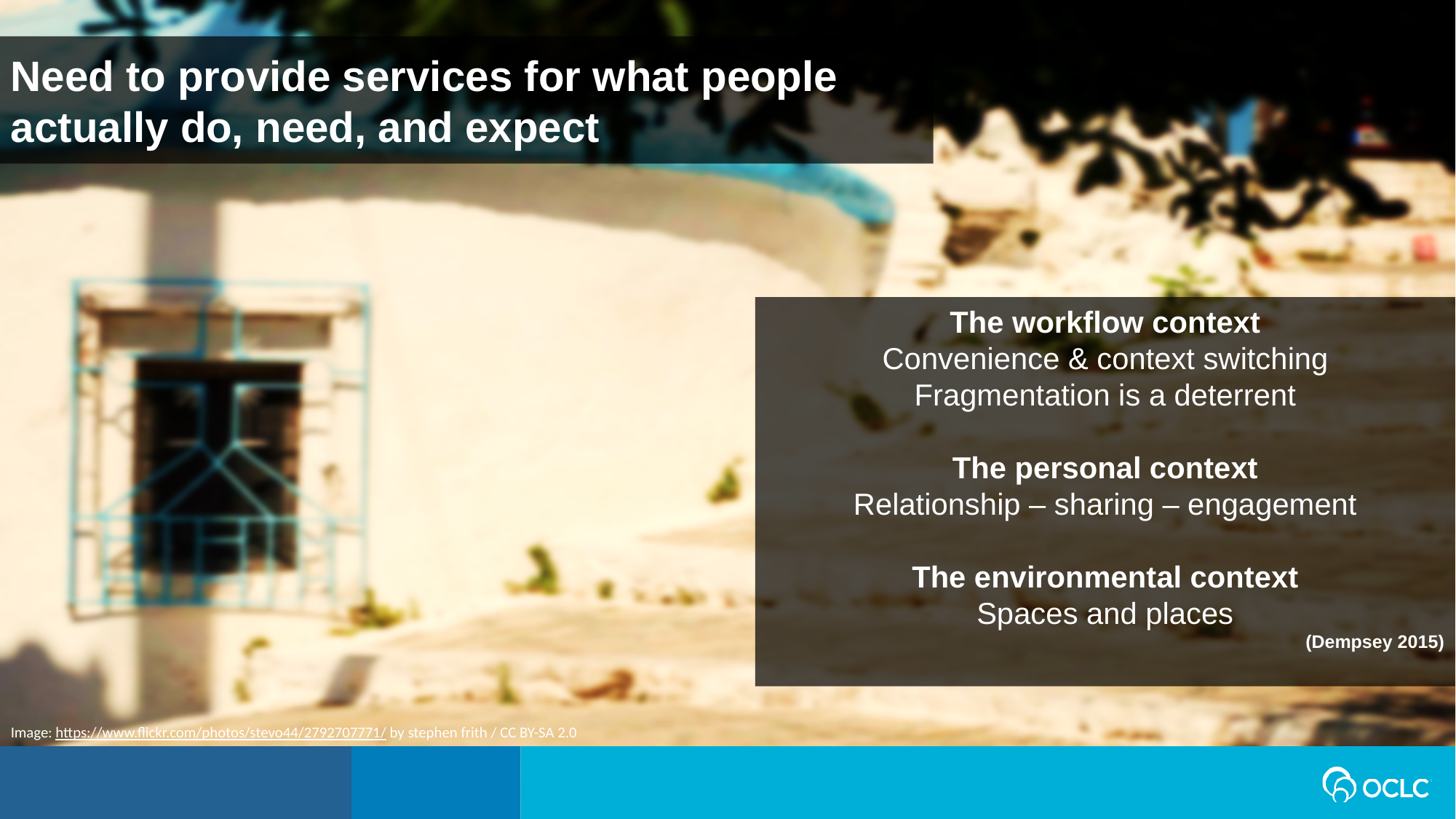

Need to provide services for what people actually do, need, and expect
The workflow context
Convenience & context switching
Fragmentation is a deterrent

The personal context
Relationship – sharing – engagement

The environmental context
Spaces and places
(Dempsey 2015)

Image: https://www.flickr.com/photos/stevo44/2792707771/ by stephen frith / CC BY-SA 2.0